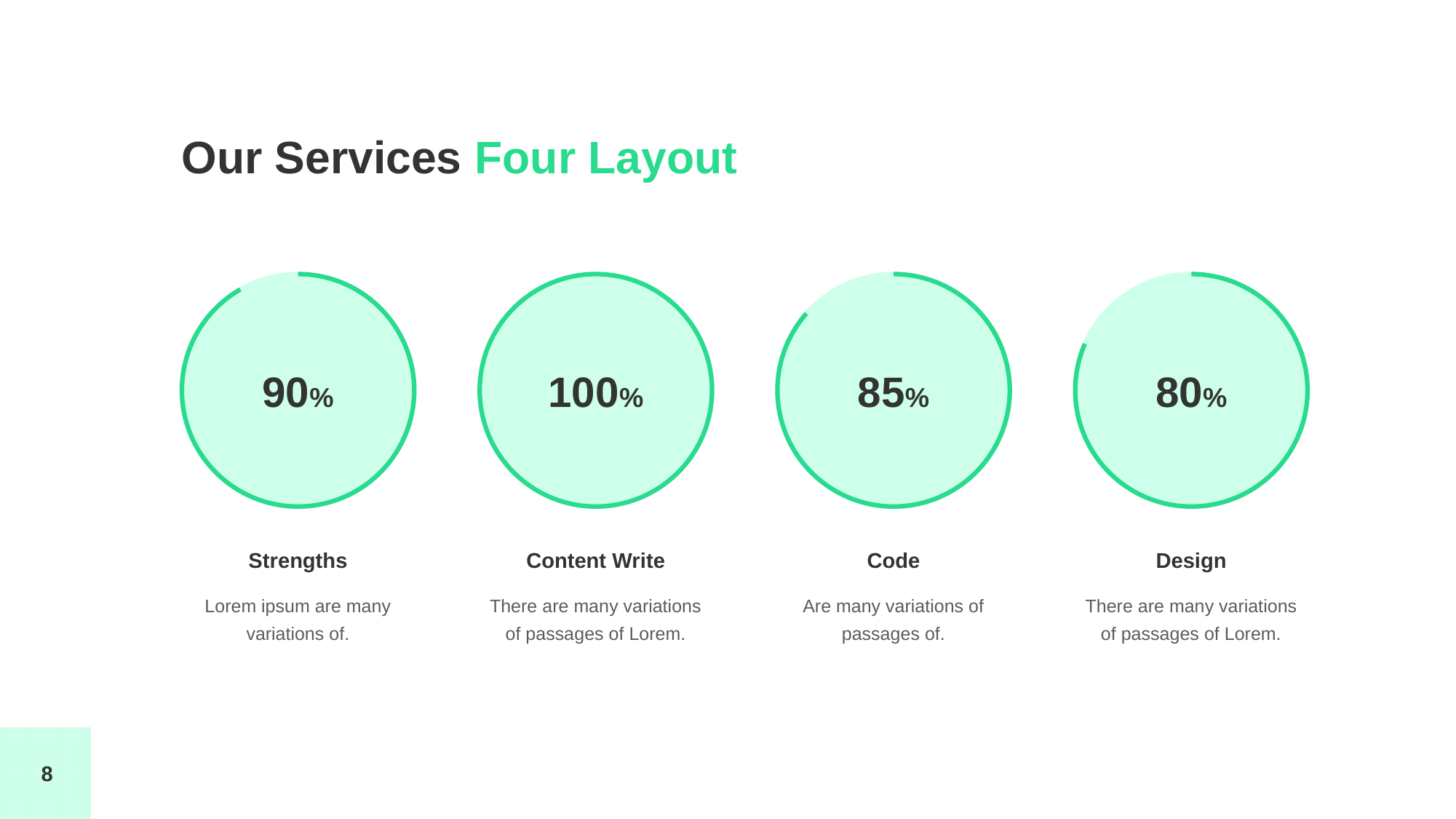

# Our Services Four Layout
90%

100%
85%

80%

Strengths
Lorem ipsum are many variations of.
Content Write
There are many variations of passages of Lorem.
Code
Are many variations of passages of.
Design
There are many variations of passages of Lorem.
8